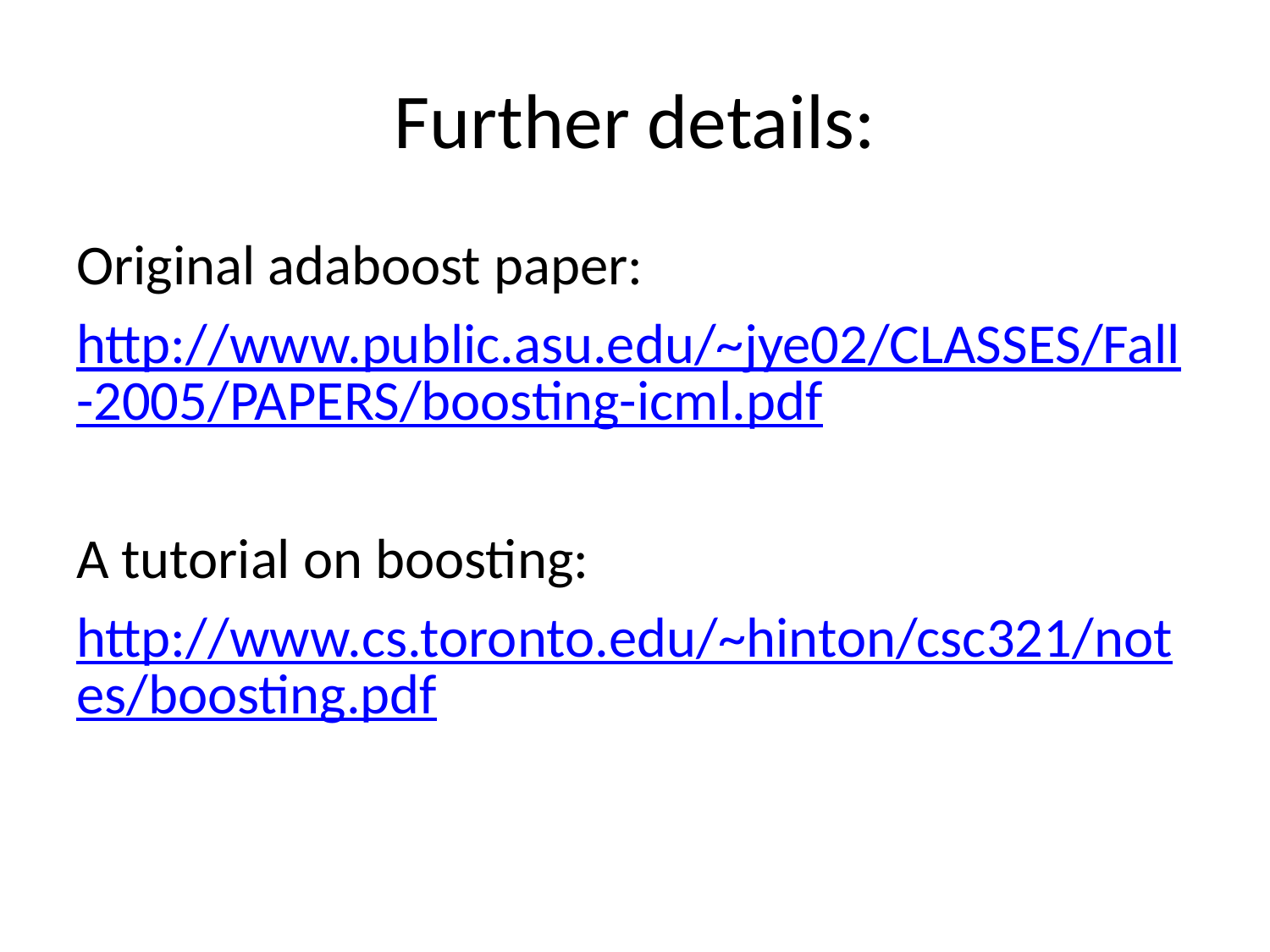

# Further details:
Original adaboost paper:
http://www.public.asu.edu/~jye02/CLASSES/Fall-2005/PAPERS/boosting-icml.pdf

A tutorial on boosting:
http://www.cs.toronto.edu/~hinton/csc321/notes/boosting.pdf